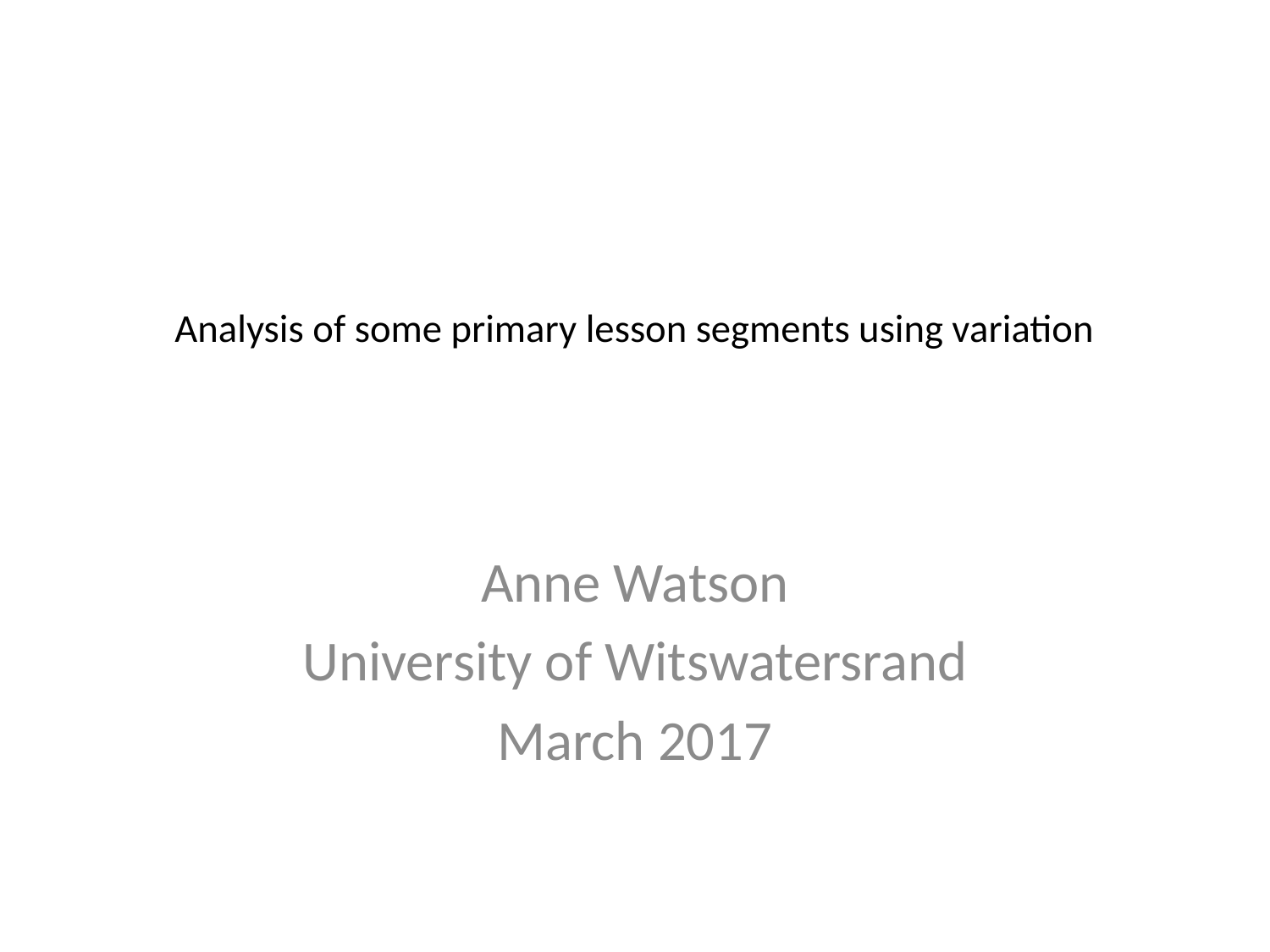

# Analysis of some primary lesson segments using variation
Anne Watson
University of Witswatersrand
March 2017